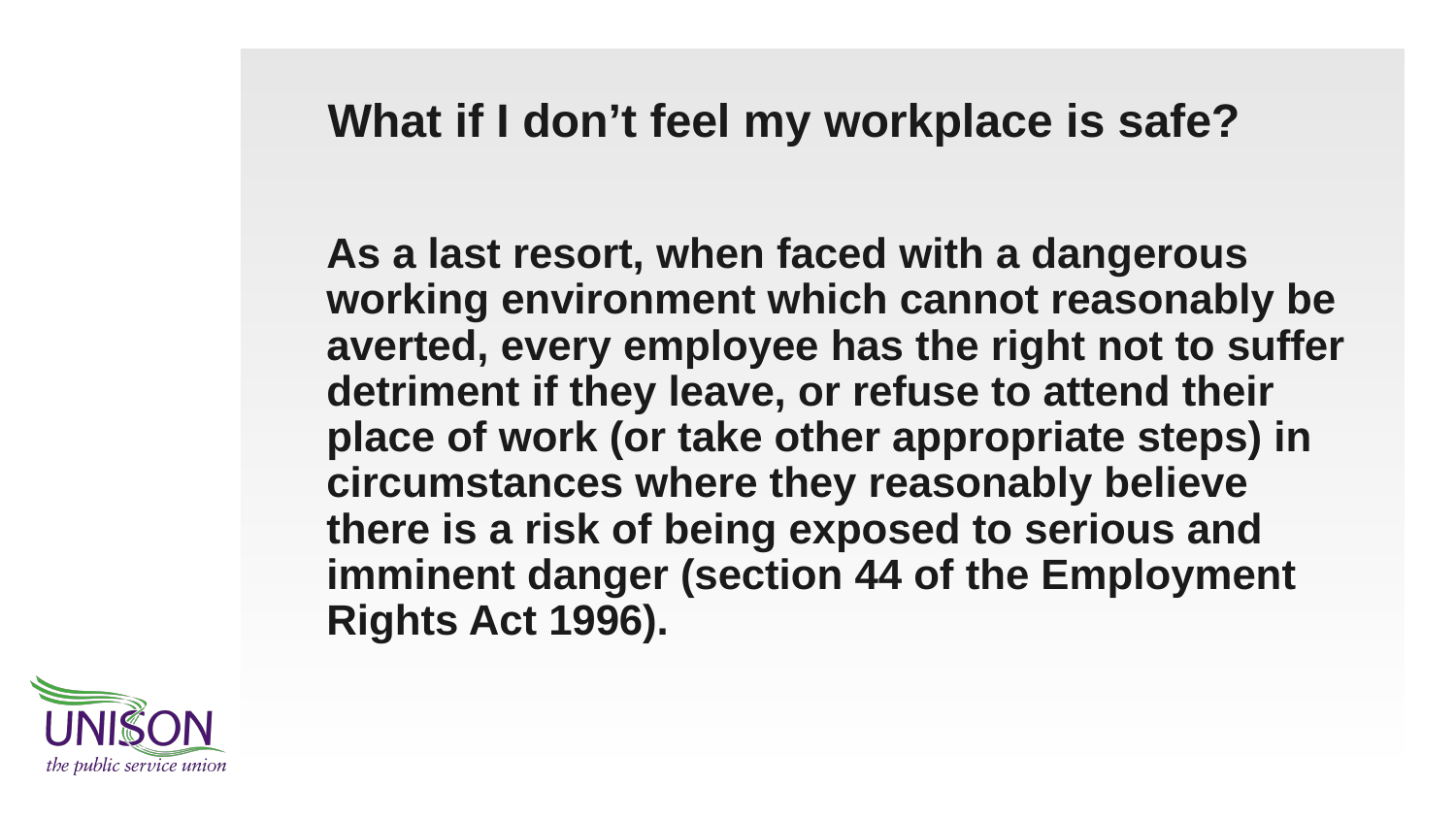

# What if I don’t feel my workplace is safe?
As a last resort, when faced with a dangerous working environment which cannot reasonably be averted, every employee has the right not to suffer detriment if they leave, or refuse to attend their place of work (or take other appropriate steps) in circumstances where they reasonably believe there is a risk of being exposed to serious and imminent danger (section 44 of the Employment Rights Act 1996).